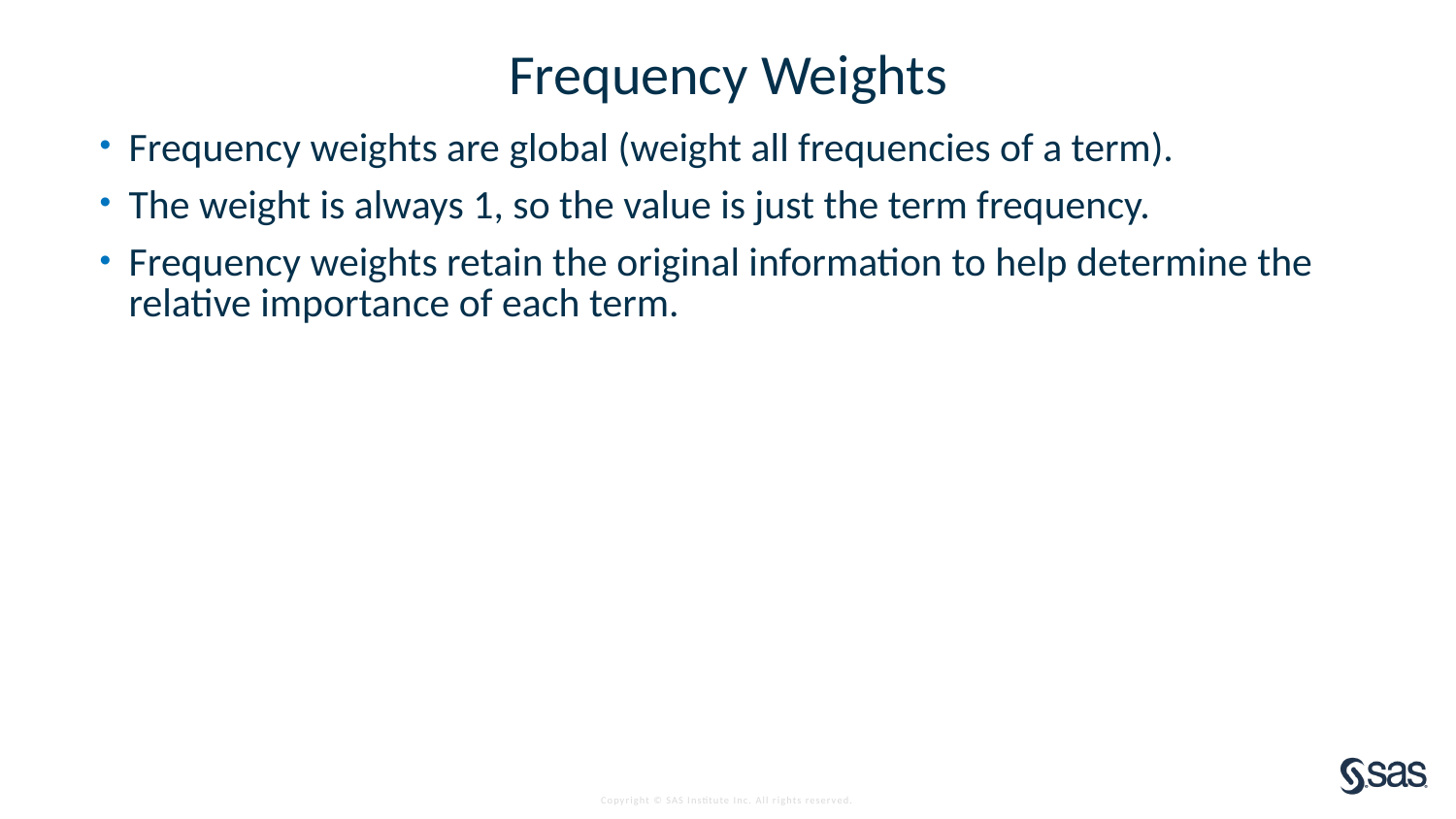

# Frequency Weights
Frequency weights are global (weight all frequencies of a term).
The weight is always 1, so the value is just the term frequency.
Frequency weights retain the original information to help determine the relative importance of each term.